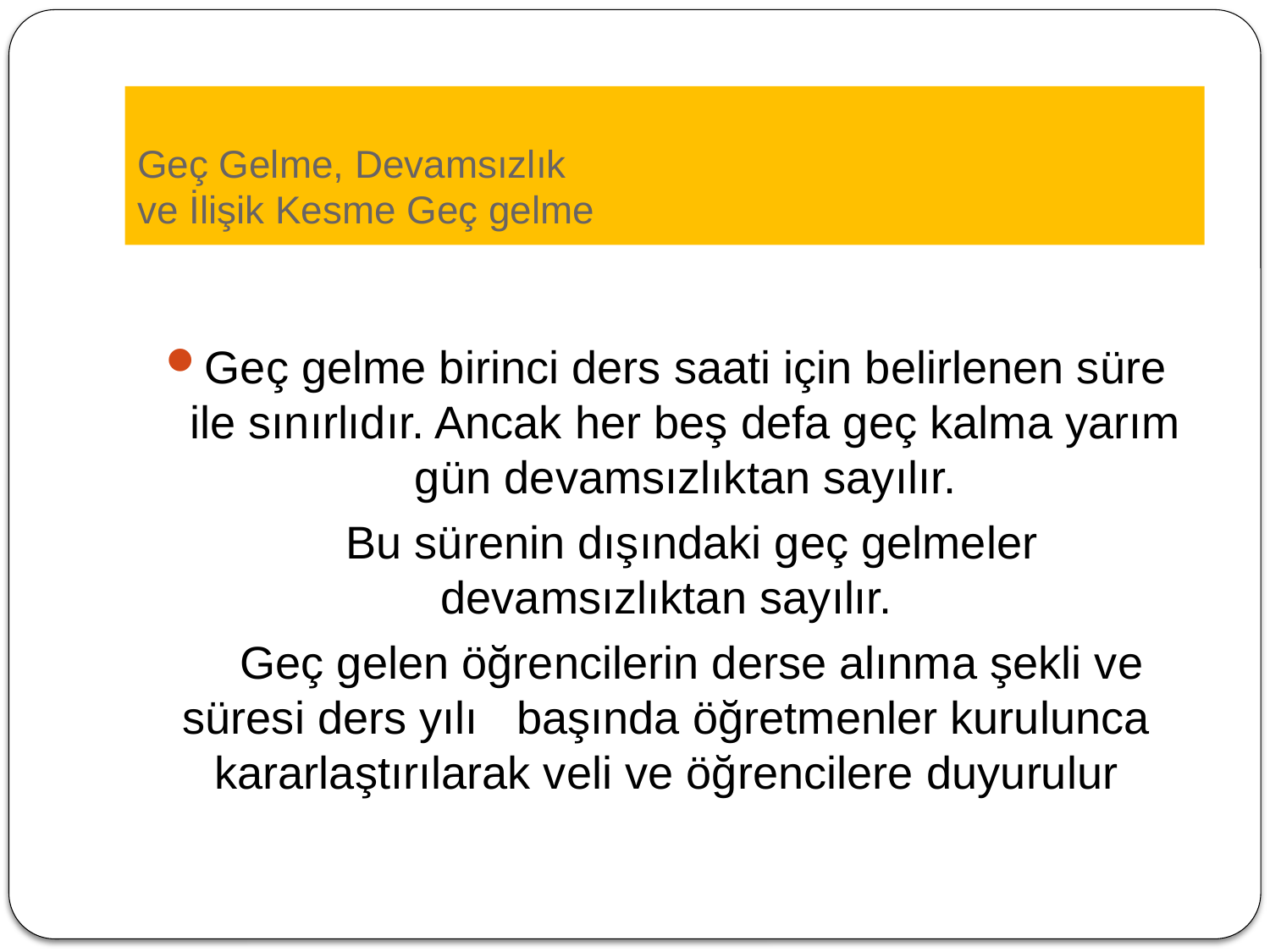

# Geç Gelme, Devamsızlık ve İlişik Kesme Geç gelme

Geç gelme birinci ders saati için belirlenen süre ile sınırlıdır. Ancak her beş defa geç kalma yarım gün devamsızlıktan sayılır.
    Bu sürenin dışındaki geç gelmeler devamsızlıktan sayılır.
    Geç gelen öğrencilerin derse alınma şekli ve süresi ders yılı   başında öğretmenler kurulunca kararlaştırılarak veli ve öğrencilere duyurulur